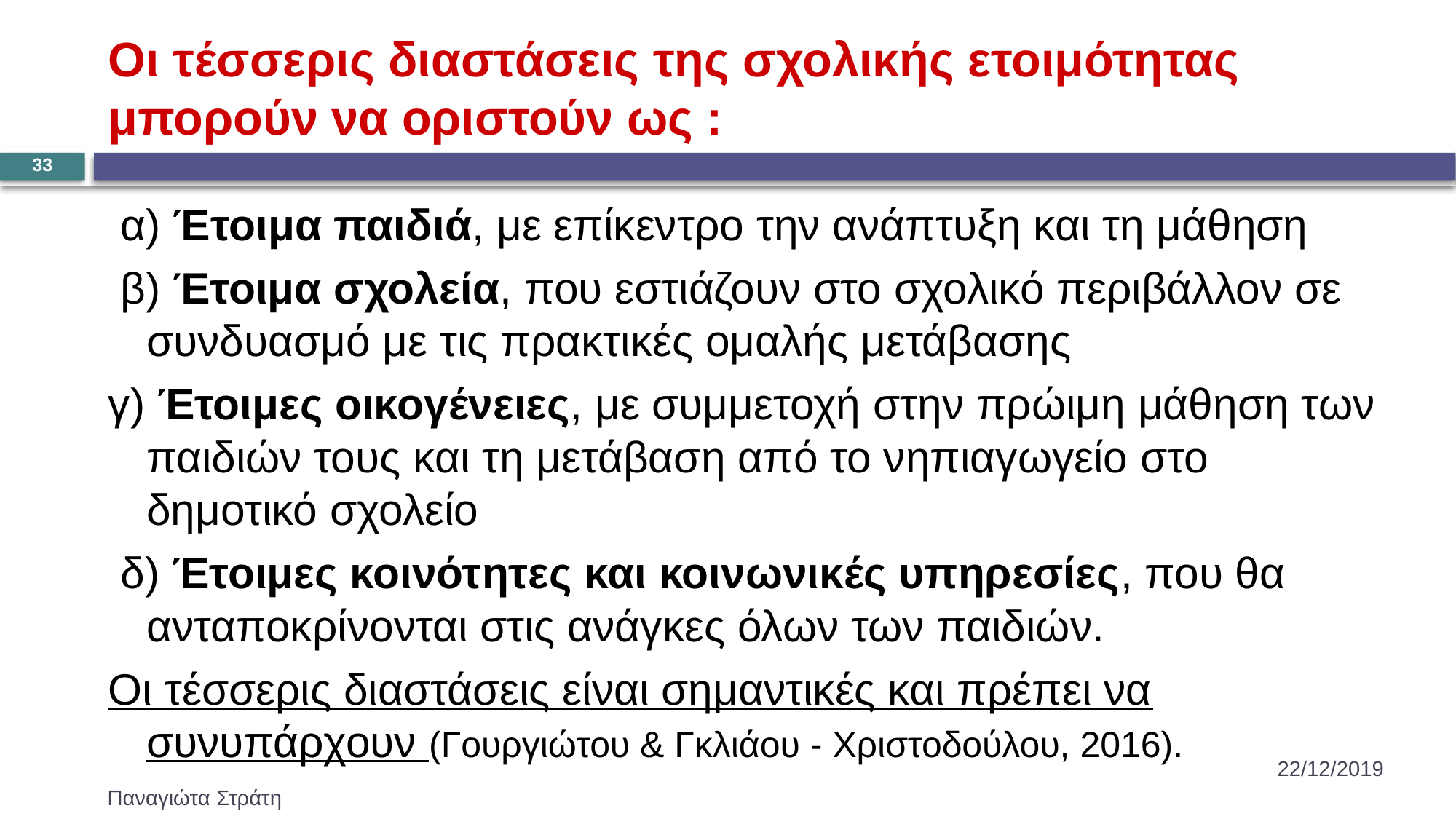

# Οι τέσσερις διαστάσεις της σχολικής ετοιμότητας μπορούν να οριστούν ως :
33
 α) Έτοιμα παιδιά, με επίκεντρο την ανάπτυξη και τη μάθηση
 β) Έτοιμα σχολεία, που εστιάζουν στο σχολικό περιβάλλον σε συνδυασμό με τις πρακτικές ομαλής μετάβασης
γ) Έτοιμες οικογένειες, με συμμετοχή στην πρώιμη μάθηση των παιδιών τους και τη μετάβαση από το νηπιαγωγείο στο δημοτικό σχολείο
 δ) Έτοιμες κοινότητες και κοινωνικές υπηρεσίες, που θα ανταποκρίνονται στις ανάγκες όλων των παιδιών.
Οι τέσσερις διαστάσεις είναι σημαντικές και πρέπει να συνυπάρχουν (Γουργιώτου & Γκλιάου - Χριστοδούλου, 2016).

22/12/2019
Παναγιώτα Στράτη